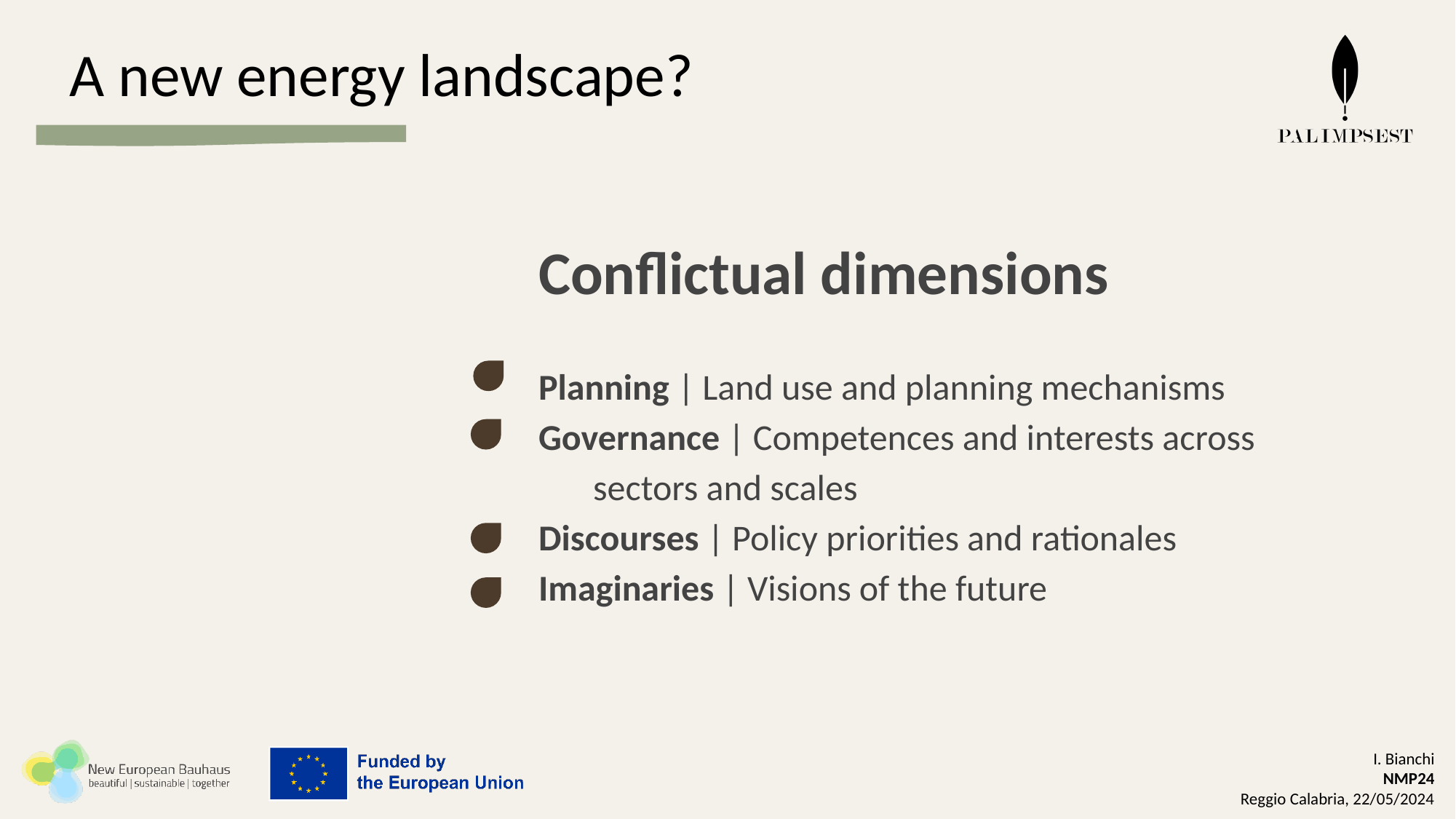

# A new energy landscape?
Conflictual dimensions

Planning | Land use and planning mechanisms
Governance | Competences and interests across 	sectors and scales
Discourses | Policy priorities and rationales
Imaginaries | Visions of the future

I. Bianchi
NMP24
Reggio Calabria, 22/05/2024